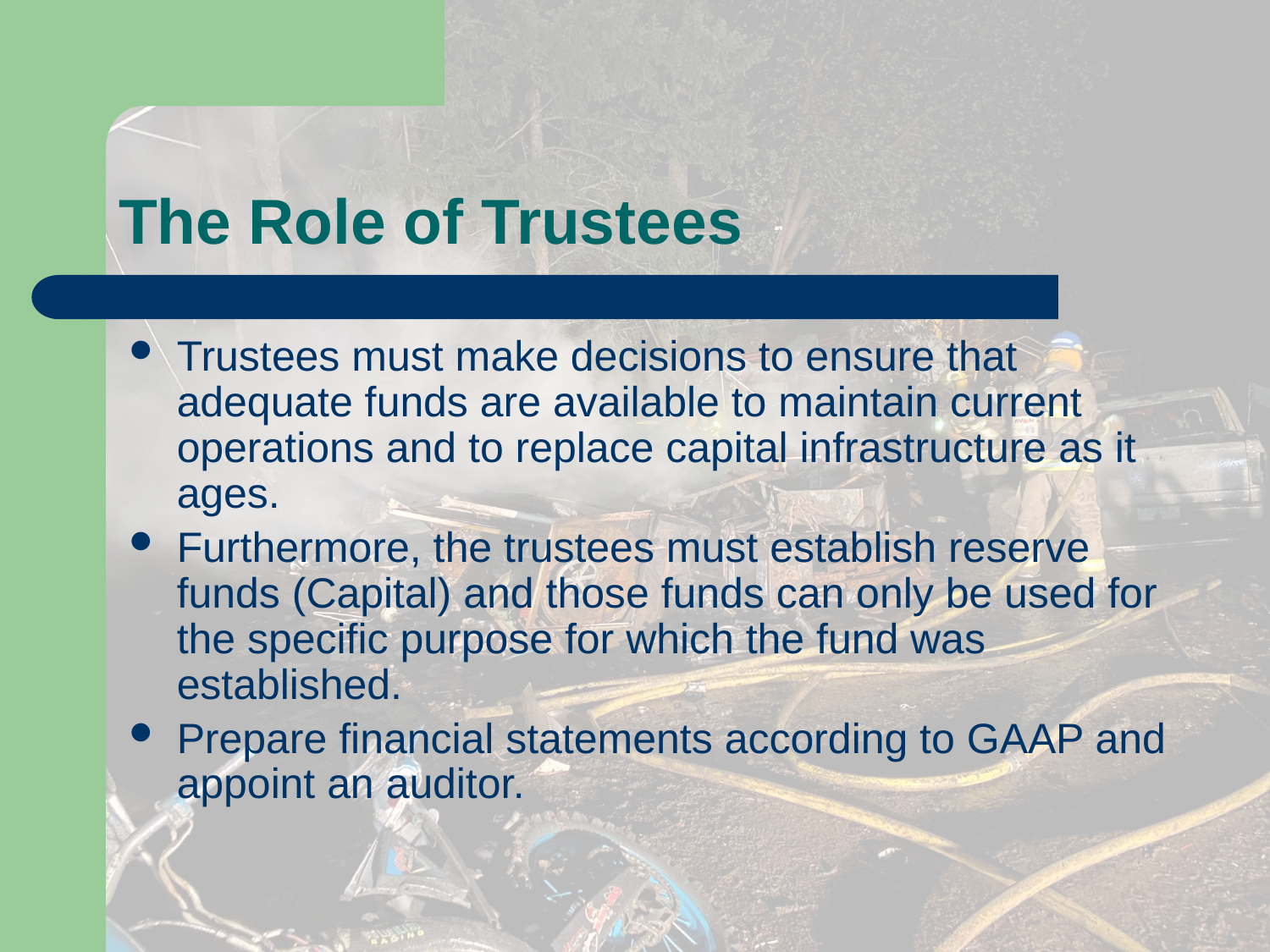

# The Role of Trustees
Trustees must make decisions to ensure that adequate funds are available to maintain current operations and to replace capital infrastructure as it ages.
Furthermore, the trustees must establish reserve funds (Capital) and those funds can only be used for the specific purpose for which the fund was established.
Prepare financial statements according to GAAP and appoint an auditor.